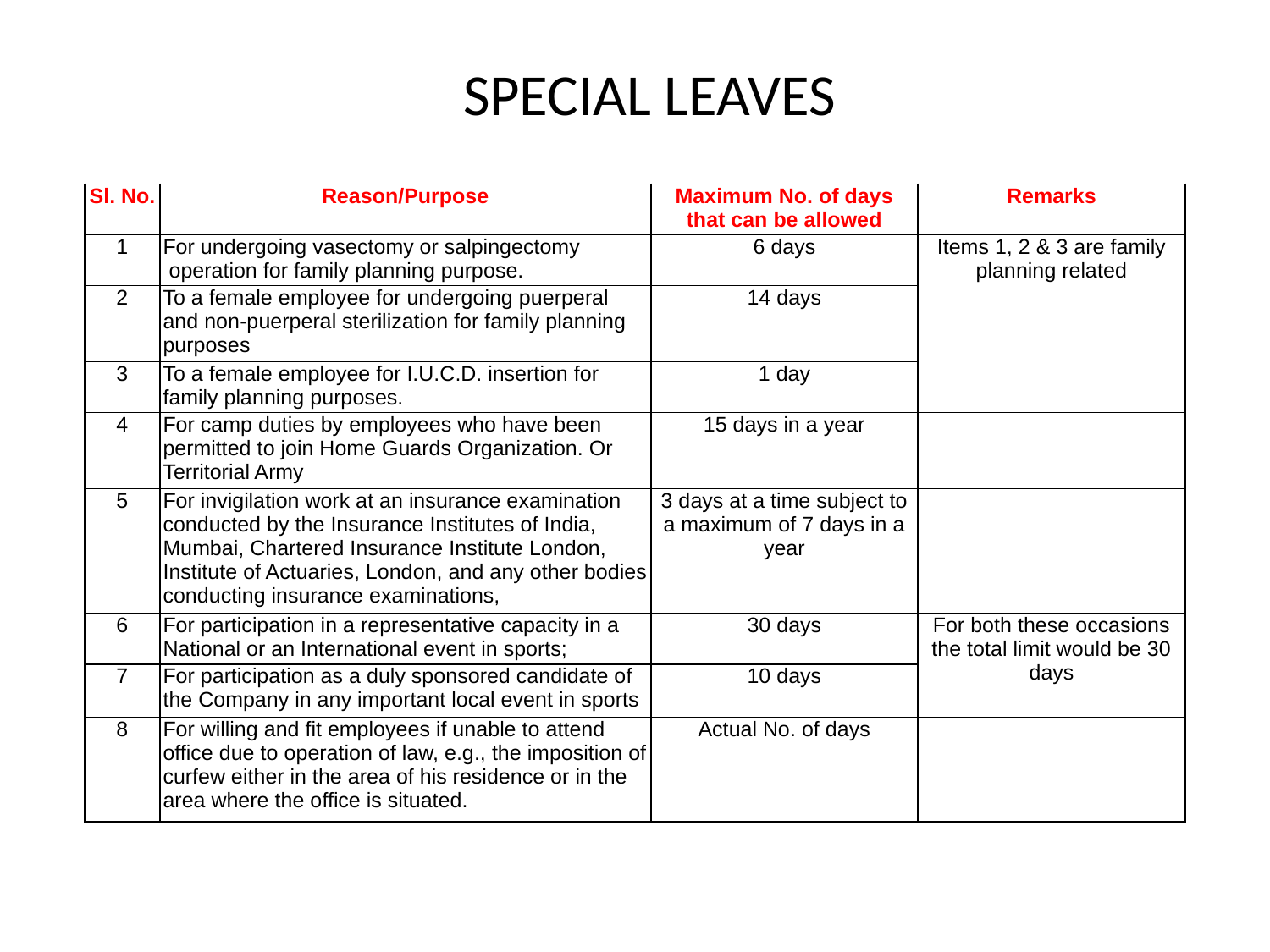

# SPECIAL LEAVES
| Sl. No. | Reason/Purpose | Maximum No. of days that can be allowed | Remarks |
| --- | --- | --- | --- |
| 1 | For undergoing vasectomy or salpingectomy operation for family planning purpose. | 6 days | Items 1, 2 & 3 are family planning related |
| 2 | To a female employee for undergoing puerperal and non-puerperal sterilization for family planning purposes | 14 days |  |
| 3 | To a female employee for I.U.C.D. insertion for family planning purposes. | 1 day |  |
| 4 | For camp duties by employees who have been permitted to join Home Guards Organization. Or Territorial Army | 15 days in a year |  |
| 5 | For invigilation work at an insurance examination conducted by the Insurance Institutes of India, Mumbai, Chartered Insurance Institute London, Institute of Actuaries, London, and any other bodies conducting insurance examinations, | 3 days at a time subject to a maximum of 7 days in a year |  |
| 6 | For participation in a representative capacity in a National or an International event in sports; | 30 days | For both these occasions the total limit would be 30 days |
| 7 | For participation as a duly sponsored candidate of the Company in any important local event in sports | 10 days |  |
| 8 | For willing and fit employees if unable to attend office due to operation of law, e.g., the imposition of curfew either in the area of his residence or in the area where the office is situated. | Actual No. of days |  |